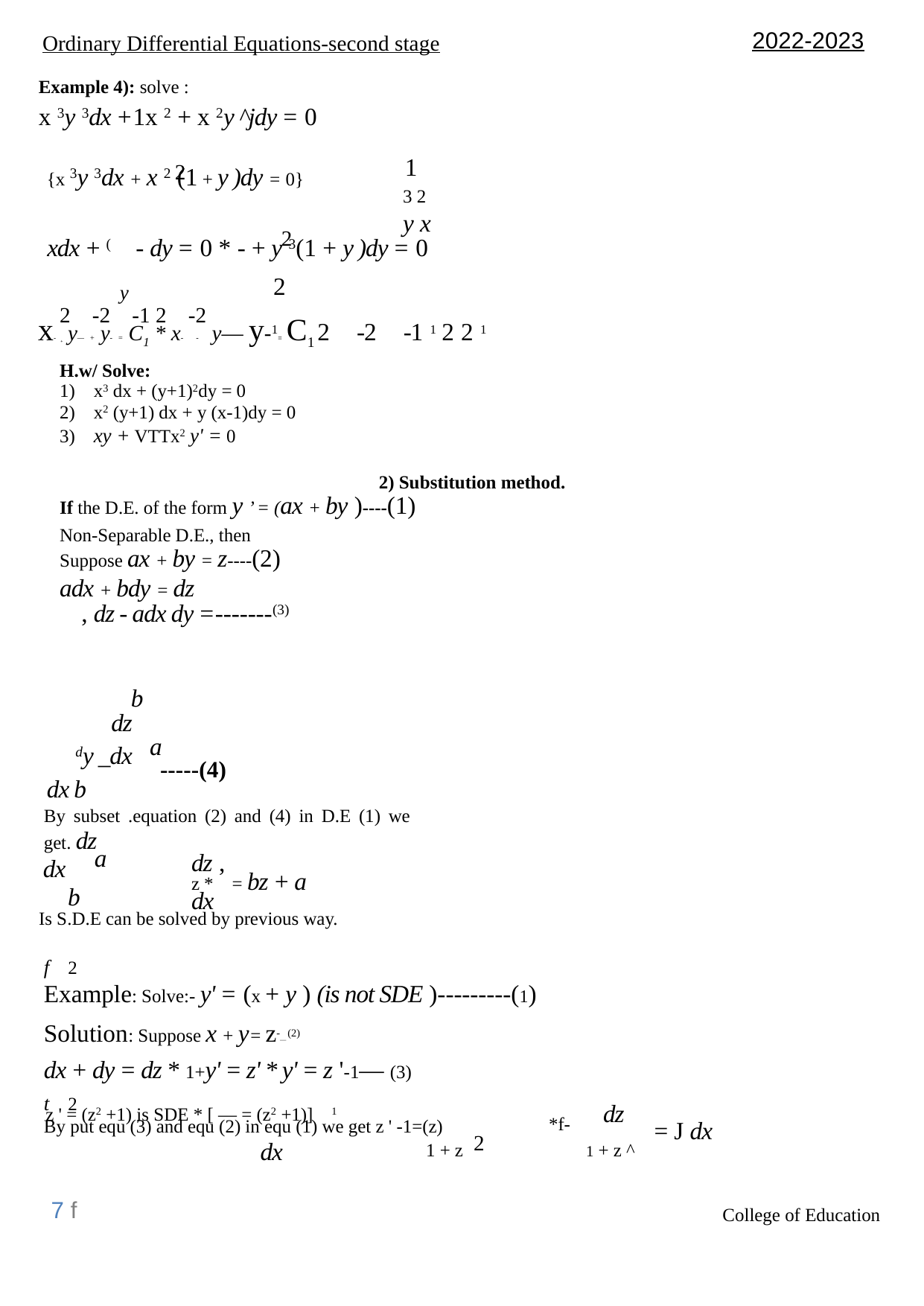

2022-2023
Ordinary Differential Equations-second stage
Example 4): solve :
x 3y 3dx +1x 2 + x 2y ^jdy = 0
1
2
{x 3y 3dx + x 2 (1 + y )dy = 0}
3 2
y x
2
xdx + (    - dy = 0 * - + y 3(1 + y )dy = 0
2
y
2    -2    -1 2    -2
x-+y—+y-=c1 * x- - y— y-1=c1 2    -2    -1 1 2 2 1
H.w/ Solve:
1)    x3 dx + (y+1)2dy = 0
2)    x2 (y+1) dx + y (x-1)dy = 0
3)    xy + VTTx2 y' = 0
2) Substitution method.
If the D.E. of the form y ’ = (ax + by )----(1)
Non-Separable D.E., then
Suppose ax + by = z----(2)
adx + bdy = dz
, dz - adx dy =-------(3)
b
dz
dy _dx
a
-----(4)
dx b
By subset .equation (2) and (4) in D.E (1) we get. dz
a
dz ,
z *    = bz + a
dx
dx
b
Is S.D.E can be solved by previous way.
f    2
Example: Solve:- y' = (x + y ) (is not SDE )---------(1)
Solution: Suppose x + y = z-— (2)
dx + dy = dz * 1+y' = z' * y' = z '-1— (3)
t    2
By put equ (3) and equ (2) in equ (1) we get z ' -1=(z)
dz
z ' = (z2 +1) is SDE * [ — = (z2 +1)]    1
*f-
= J dx
2
dx
1 + z
1 + z ^
7 f
College of Education